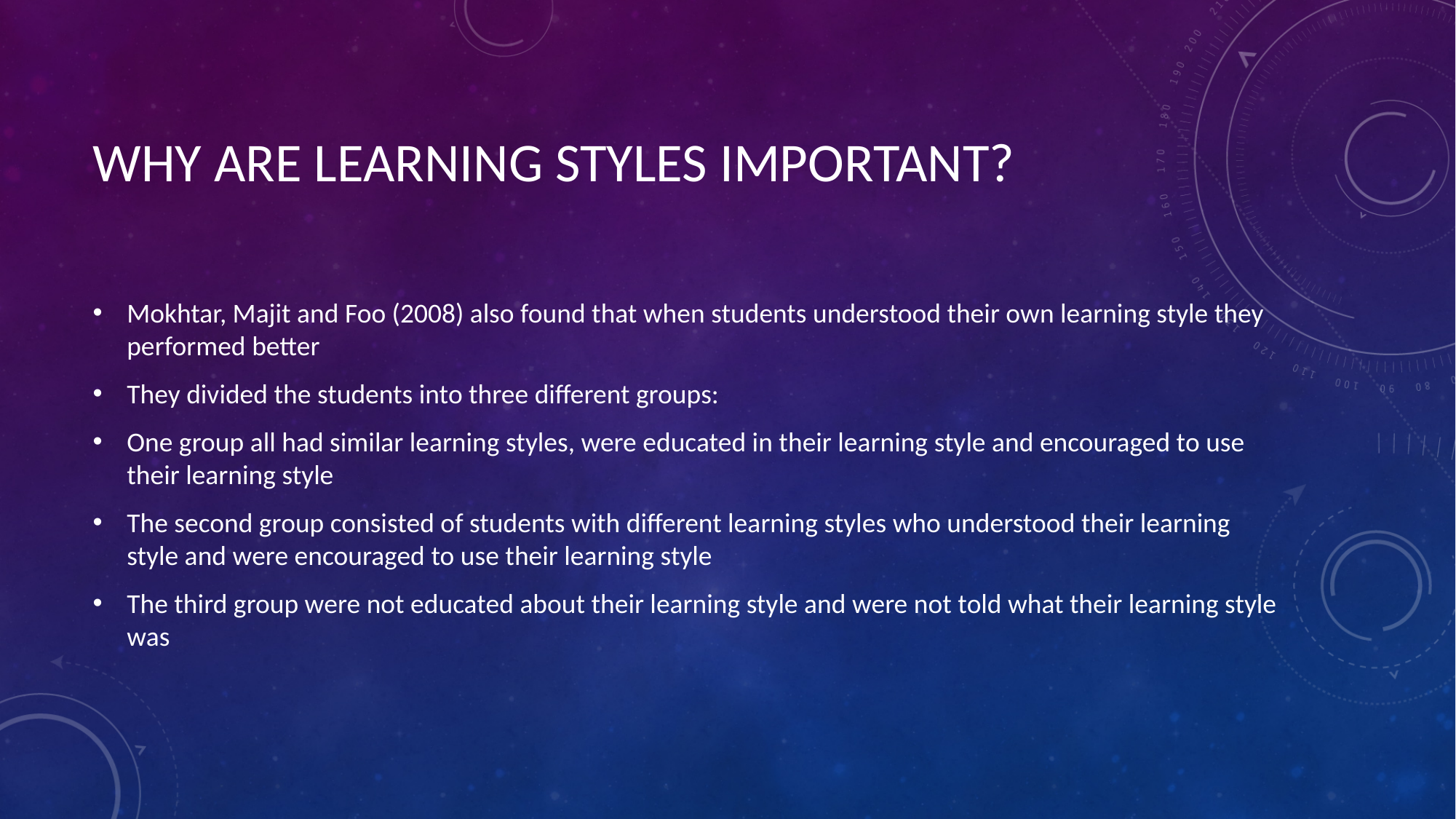

# Why are learning styles important?
Mokhtar, Majit and Foo (2008) also found that when students understood their own learning style they performed better
They divided the students into three different groups:
One group all had similar learning styles, were educated in their learning style and encouraged to use their learning style
The second group consisted of students with different learning styles who understood their learning style and were encouraged to use their learning style
The third group were not educated about their learning style and were not told what their learning style was